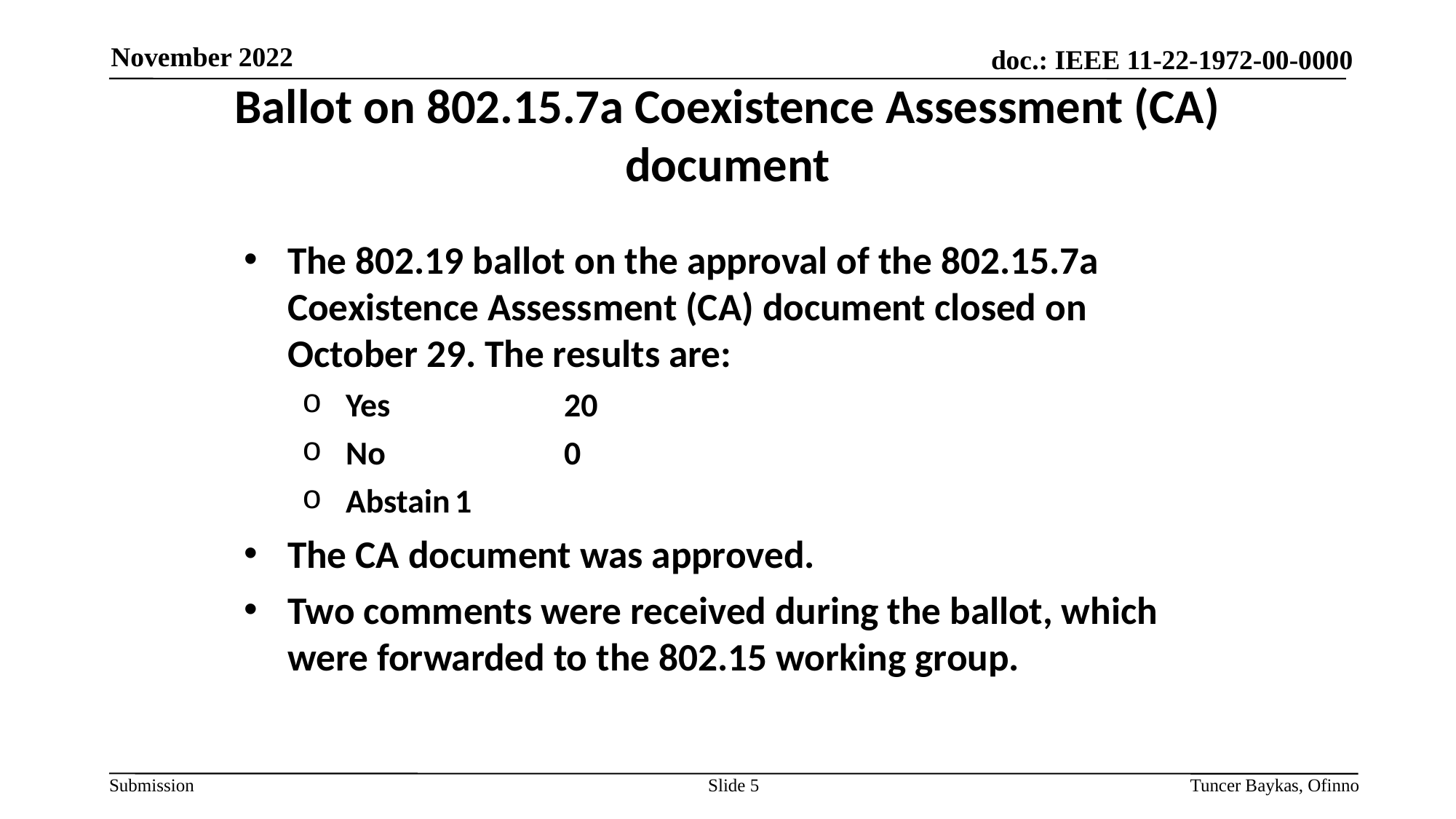

November 2022
Ballot on 802.15.7a Coexistence Assessment (CA) document
The 802.19 ballot on the approval of the 802.15.7a Coexistence Assessment (CA) document closed on October 29. The results are:
Yes		20
No		0
Abstain	1
The CA document was approved.
Two comments were received during the ballot, which were forwarded to the 802.15 working group.

Slide 5
Tuncer Baykas, Ofinno